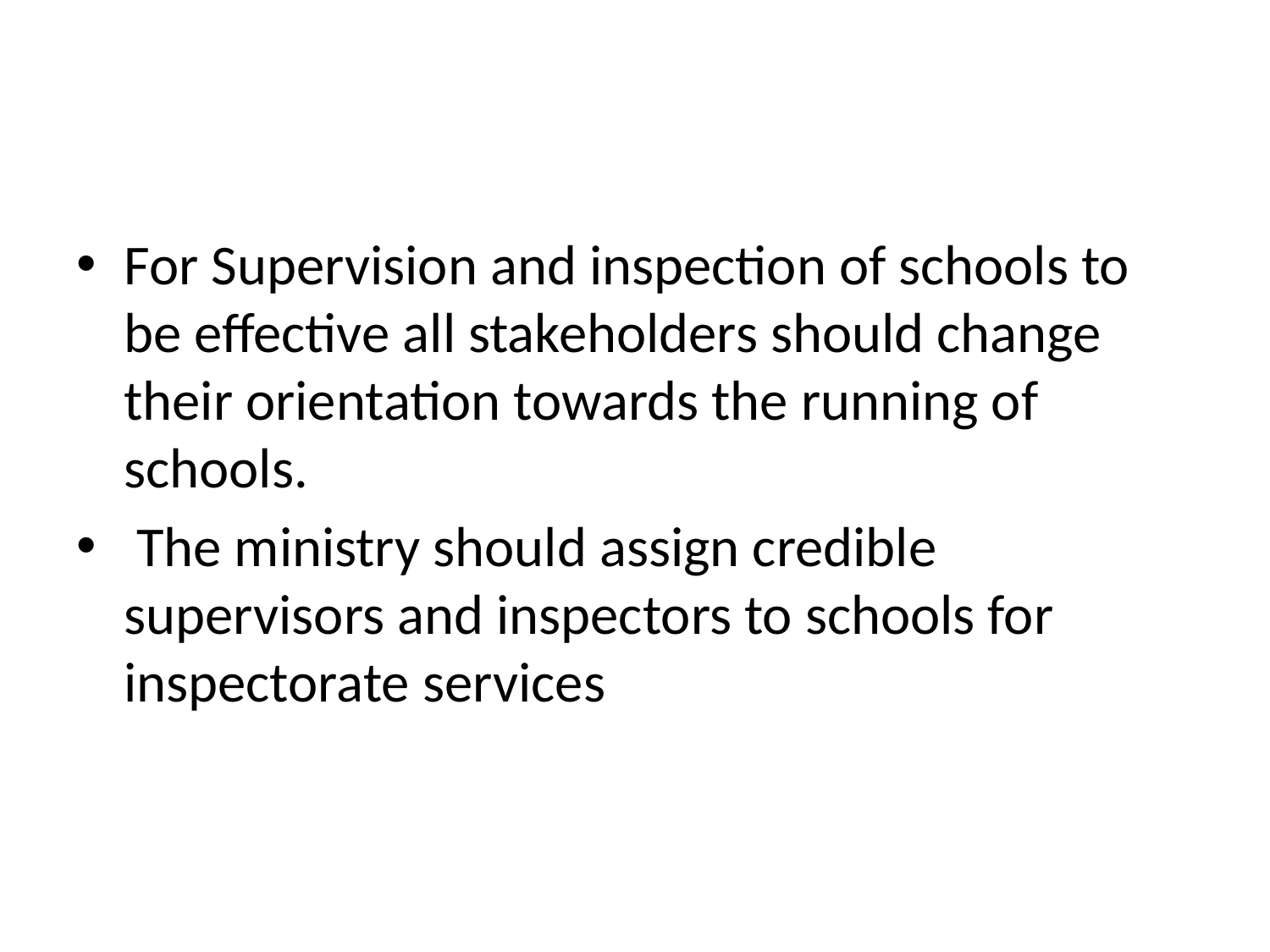

#
For Supervision and inspection of schools to be effective all stakeholders should change their orientation towards the running of schools.
 The ministry should assign credible supervisors and inspectors to schools for inspectorate services